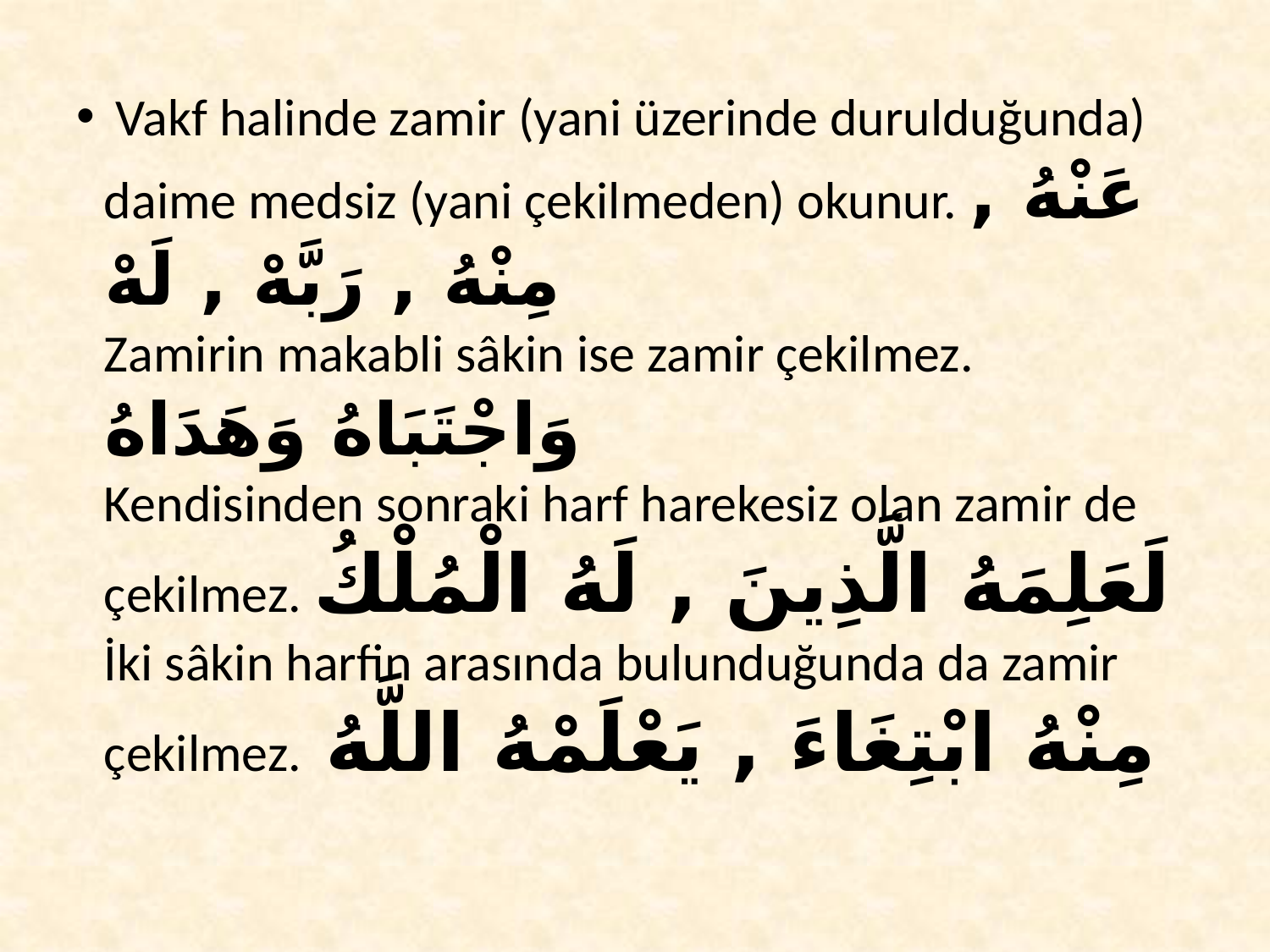

# Vakf halinde zamir (yani üzerinde durulduğunda) daime medsiz (yani çekilmeden) okunur. عَنْهُ , مِنْهُ , رَبَّهْ , لَهْ Zamirin makabli sâkin ise zamir çekilmez. وَاجْتَبَاهُ وَهَدَاهُ Kendisinden sonraki harf harekesiz olan zamir de çekilmez. لَعَلِمَهُ الَّذِينَ , لَهُ الْمُلْكُ İki sâkin harfin arasında bulunduğunda da zamir çekilmez.  مِنْهُ ابْتِغَاءَ , يَعْلَمْهُ اللَّهُ